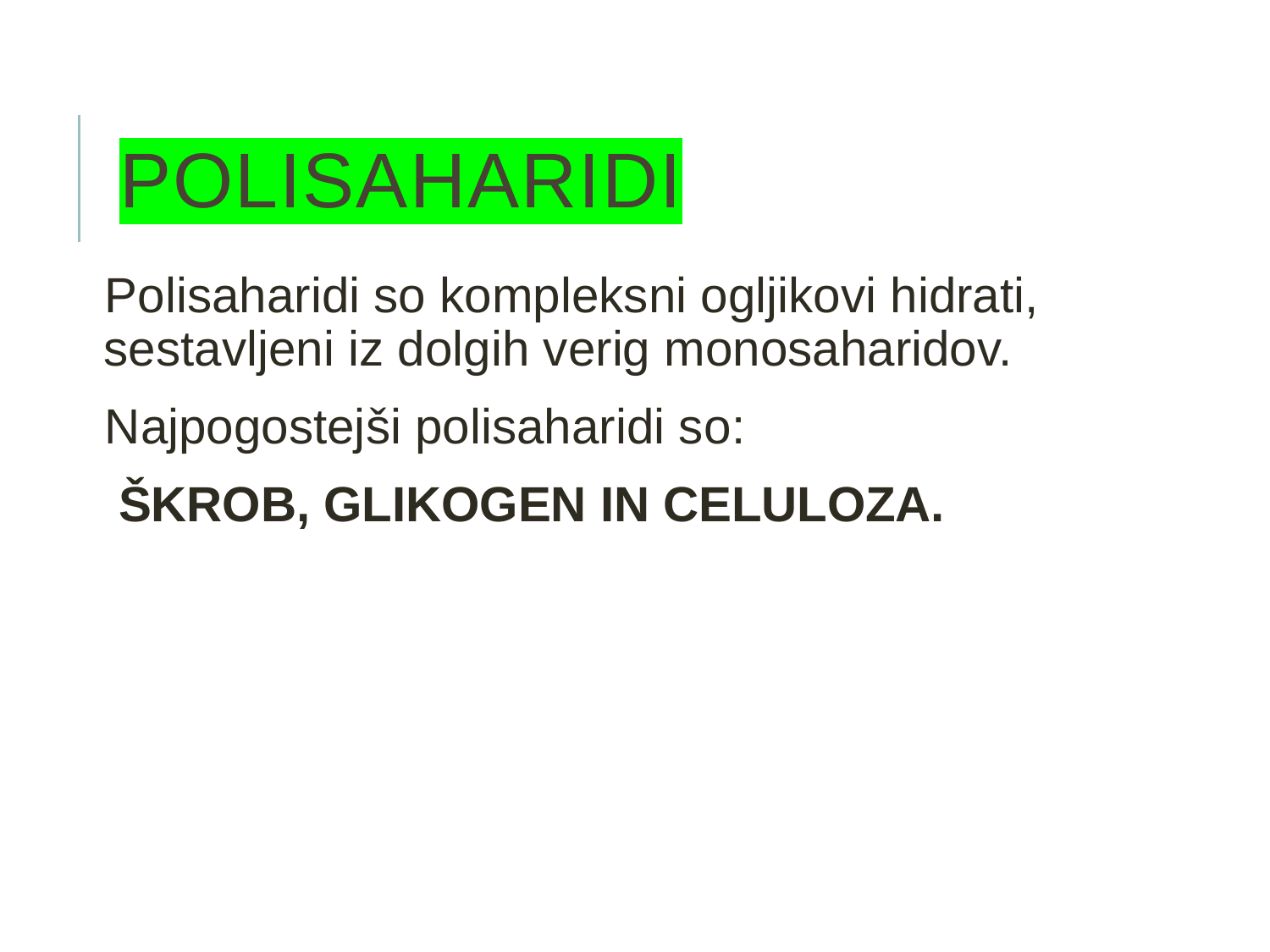

# Polisaharidi
Polisaharidi so kompleksni ogljikovi hidrati, sestavljeni iz dolgih verig monosaharidov.
Najpogostejši polisaharidi so:
 ŠKROB, GLIKOGEN IN CELULOZA.